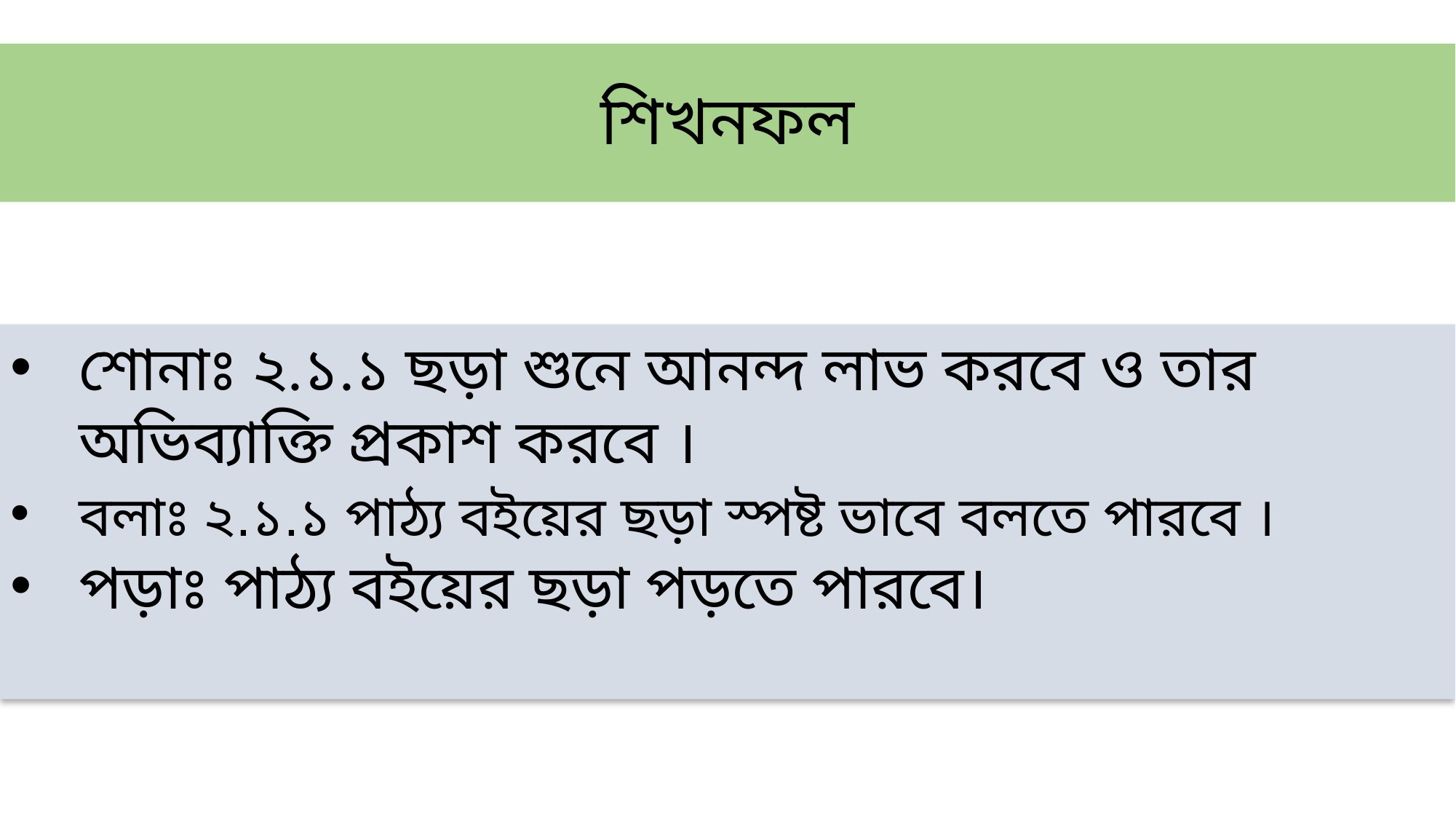

# শিখনফল
শোনাঃ ২.১.১ ছড়া শুনে আনন্দ লাভ করবে ও তার অভিব্যাক্তি প্রকাশ করবে ।
বলাঃ ২.১.১ পাঠ্য বইয়ের ছড়া স্পষ্ট ভাবে বলতে পারবে ।
পড়াঃ পাঠ্য বইয়ের ছড়া পড়তে পারবে।